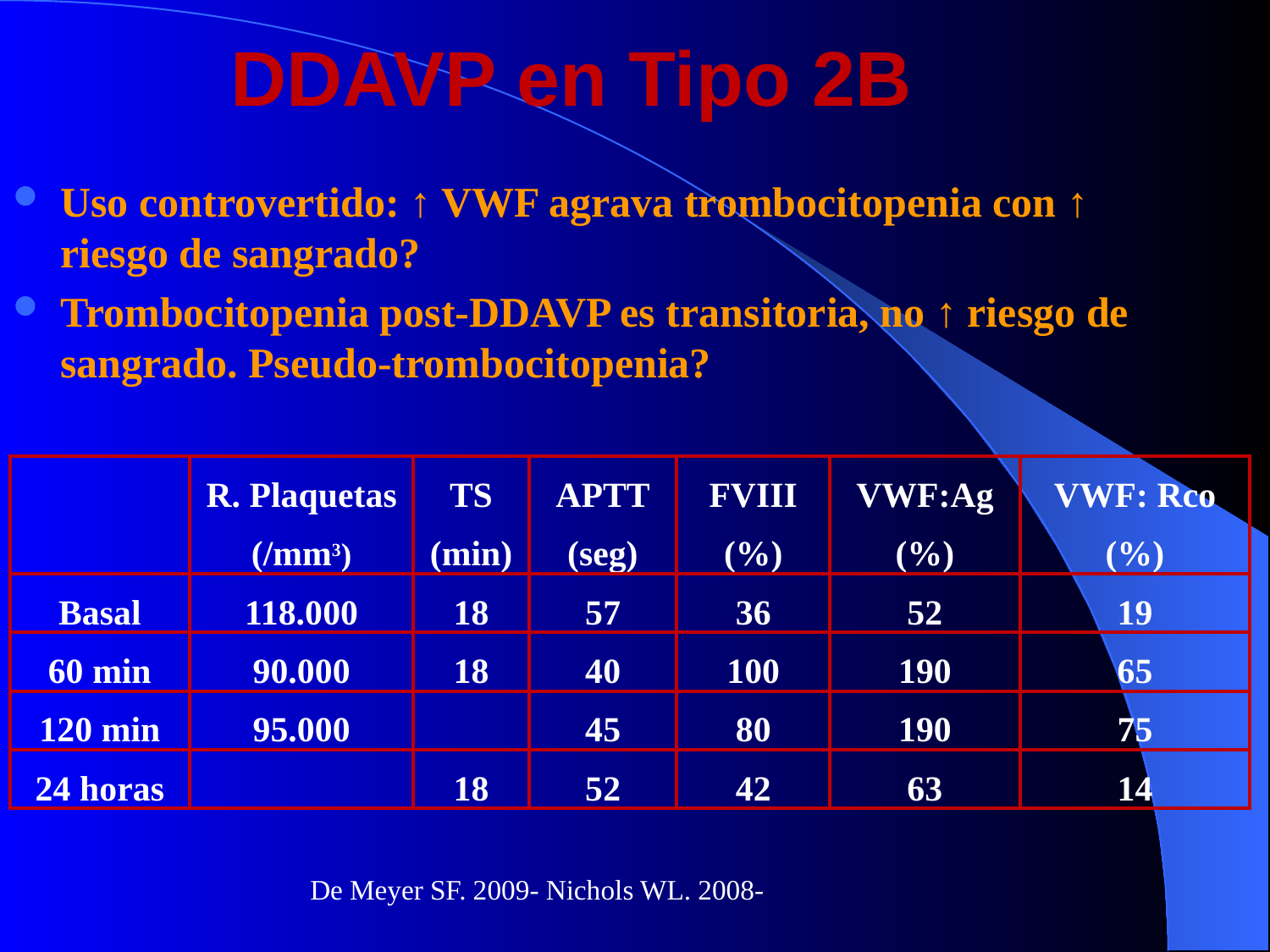

DDAVP en Tipo 2B
Uso controvertido: ↑ VWF agrava trombocitopenia con ↑ riesgo de sangrado?
Trombocitopenia post-DDAVP es transitoria, no ↑ riesgo de sangrado. Pseudo-trombocitopenia?
|  | R. Plaquetas (/mm3) | TS (min) | APTT (seg) | FVIII (%) | VWF:Ag (%) | VWF: Rco (%) |
| --- | --- | --- | --- | --- | --- | --- |
| Basal | 118.000 | 18 | 57 | 36 | 52 | 19 |
| 60 min | 90.000 | 18 | 40 | 100 | 190 | 65 |
| 120 min | 95.000 |  | 45 | 80 | 190 | 75 |
| 24 horas |  | 18 | 52 | 42 | 63 | 14 |
De Meyer SF. 2009- Nichols WL. 2008-